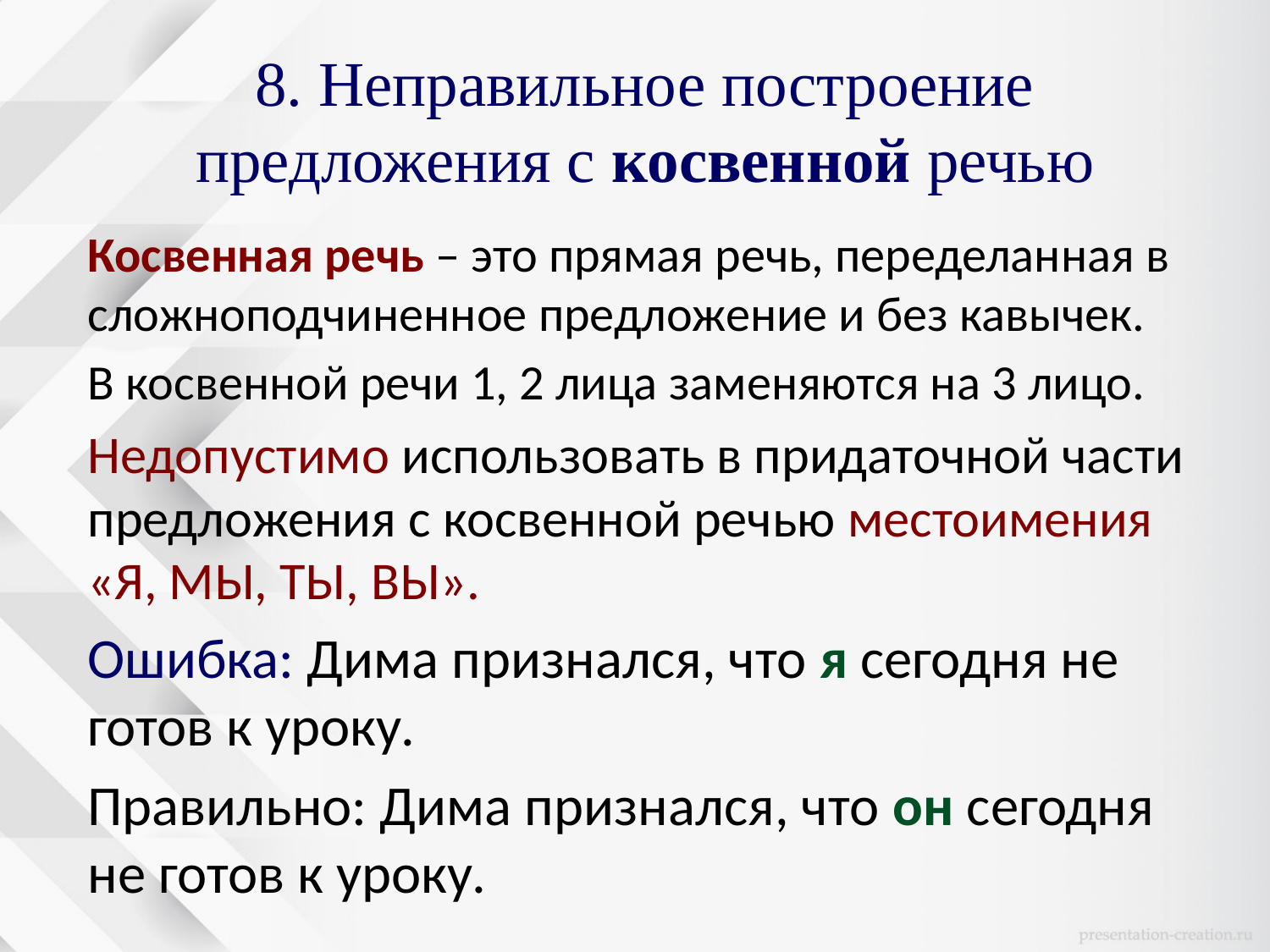

# 8. Неправильное построение предложения с косвенной речью
Косвенная речь – это прямая речь, переделанная в сложноподчиненное предложение и без кавычек.
В косвенной речи 1, 2 лица заменяются на 3 лицо.
Недопустимо использовать в придаточной части предложения с косвенной речью местоимения «Я, МЫ, ТЫ, ВЫ».
Ошибка: Дима признался, что я сегодня не готов к уроку.
Правильно: Дима признался, что он сегодня не готов к уроку.